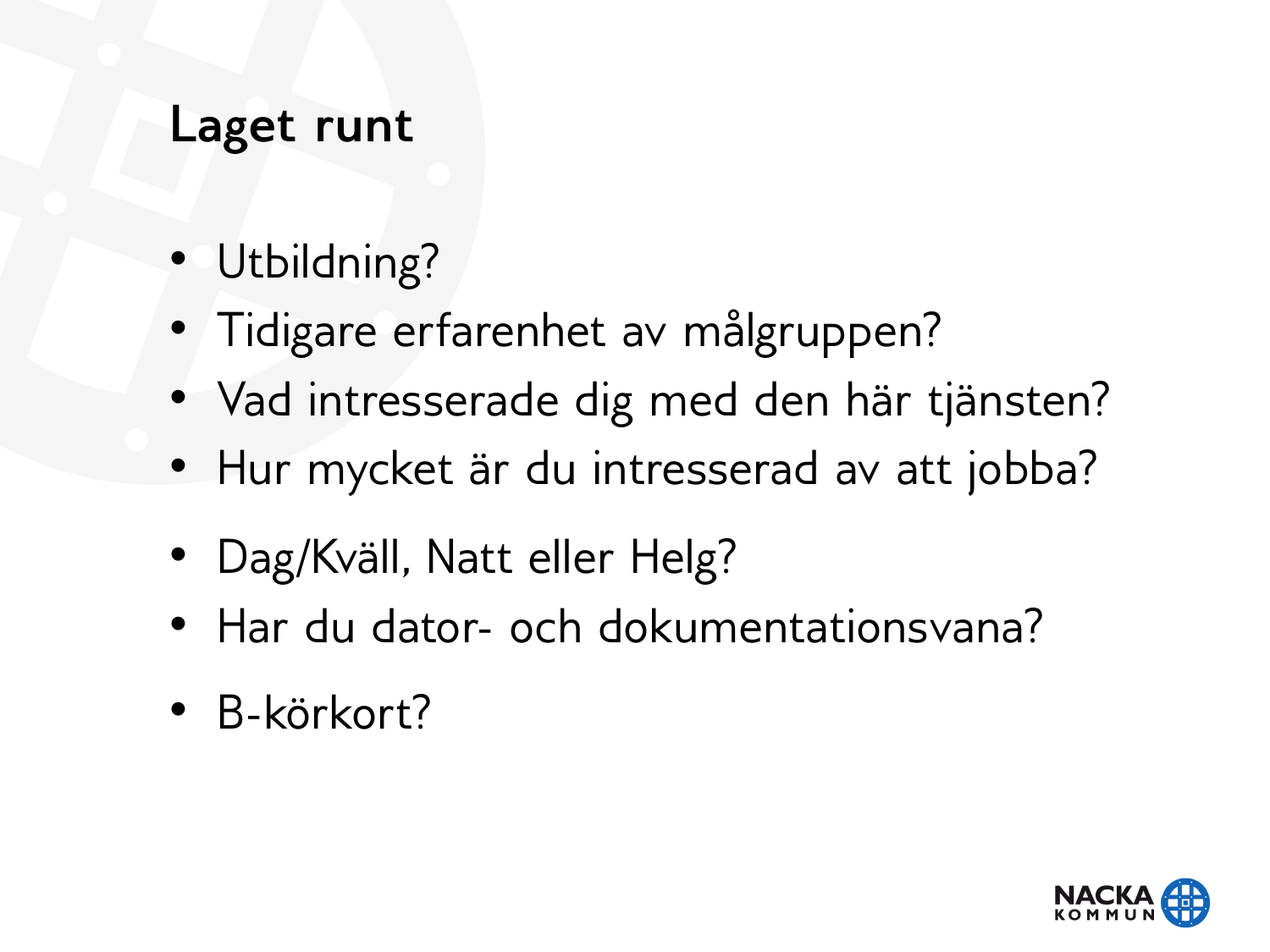

# Laget runt
Utbildning?
Tidigare erfarenhet av målgruppen?
Vad intresserade dig med den här tjänsten?
Hur mycket är du intresserad av att jobba?

Dag/Kväll, Natt eller Helg?
Har du dator- och dokumentationsvana?
B-körkort?